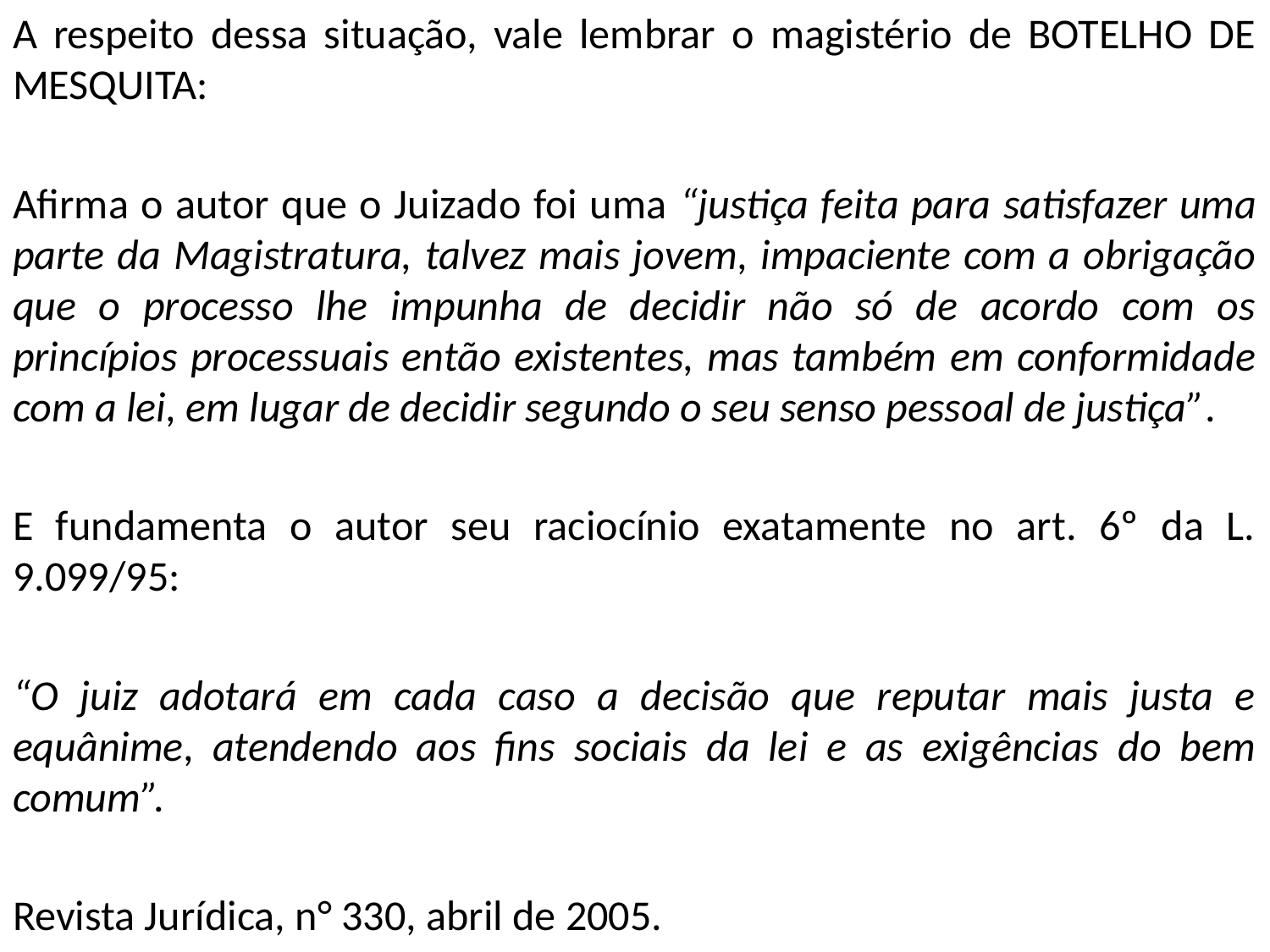

A respeito dessa situação, vale lembrar o magistério de BOTELHO DE MESQUITA:

Afirma o autor que o Juizado foi uma “justiça feita para satisfazer uma parte da Magistratura, talvez mais jovem, impaciente com a obrigação que o processo lhe impunha de decidir não só de acordo com os princípios processuais então existentes, mas também em conformidade com a lei, em lugar de decidir segundo o seu senso pessoal de justiça”.

E fundamenta o autor seu raciocínio exatamente no art. 6º da L. 9.099/95:

“O juiz adotará em cada caso a decisão que reputar mais justa e equânime, atendendo aos fins sociais da lei e as exigências do bem comum”.

Revista Jurídica, n° 330, abril de 2005.